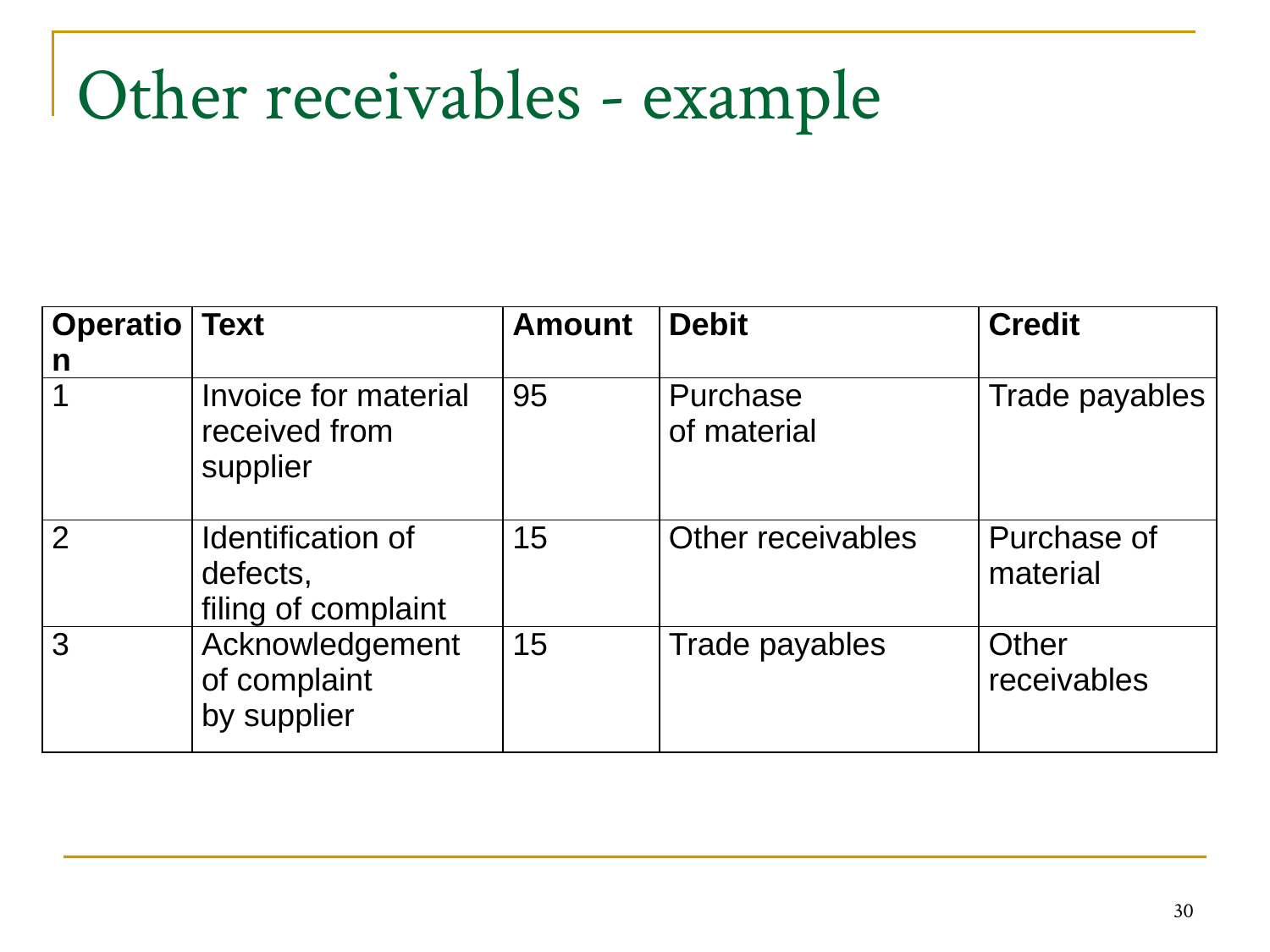

# Other receivables - example
| Operation | Text | Amount | Debit | Credit |
| --- | --- | --- | --- | --- |
| 1 | Invoice for material received from supplier | 95 | Purchase of material | Trade payables |
| 2 | Identification of defects, filing of complaint | 15 | Other receivables | Purchase of material |
| 3 | Acknowledgement of complaint by supplier | 15 | Trade payables | Other receivables |
30